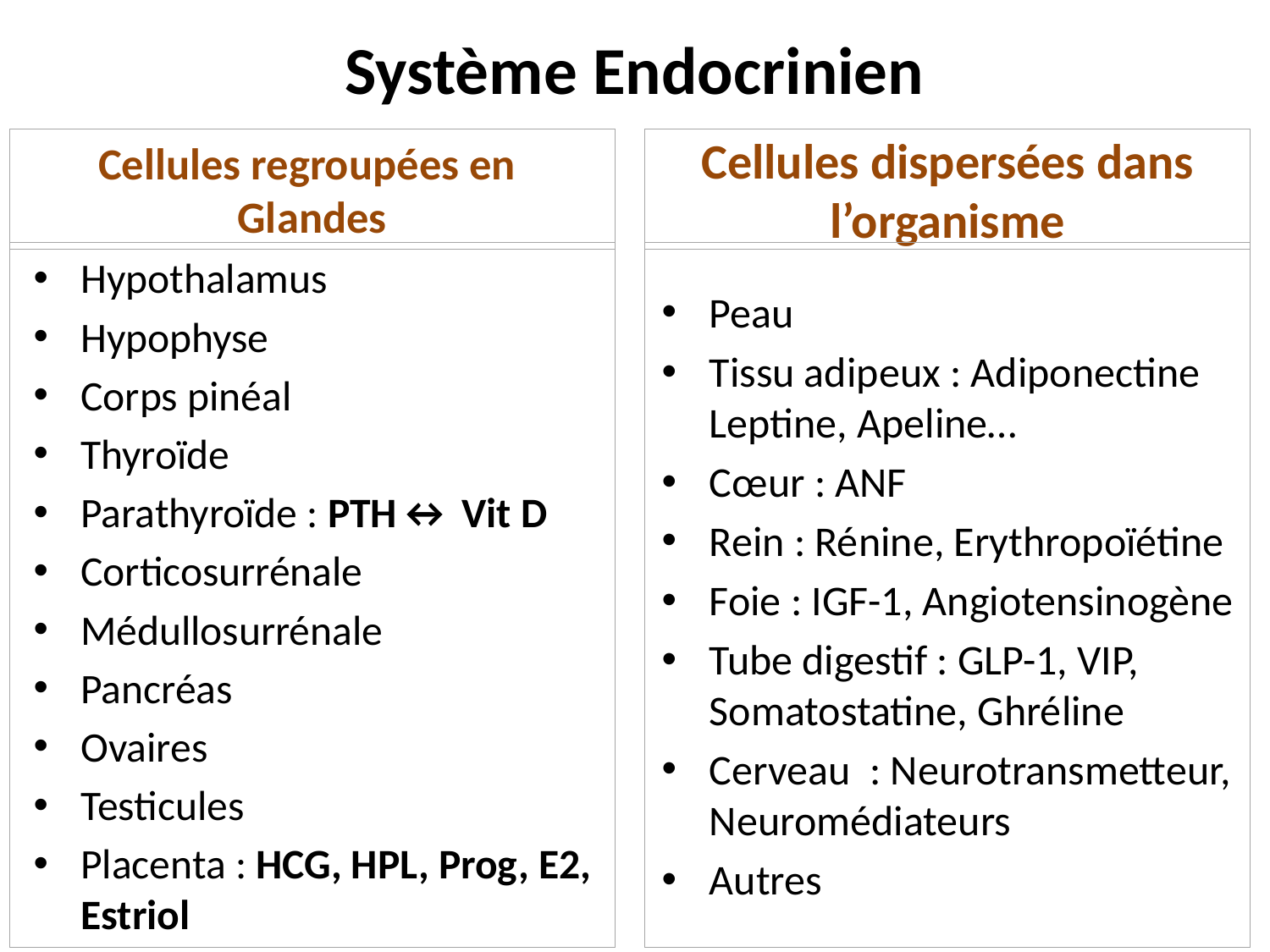

# Système Endocrinien
Cellules regroupées en  Glandes
Cellules dispersées dans l’organisme
Hypothalamus
Hypophyse
Corps pinéal
Thyroïde
Parathyroïde : PTH↔ Vit D
Corticosurrénale
Médullosurrénale
Pancréas
Ovaires
Testicules
Placenta : HCG, HPL, Prog, E2, Estriol
Peau
Tissu adipeux : Adiponectine Leptine, Apeline…
Cœur : ANF
Rein : Rénine, Erythropoïétine
Foie : IGF-1, Angiotensinogène
Tube digestif : GLP-1, VIP, Somatostatine, Ghréline
Cerveau  : Neurotransmetteur, Neuromédiateurs
Autres